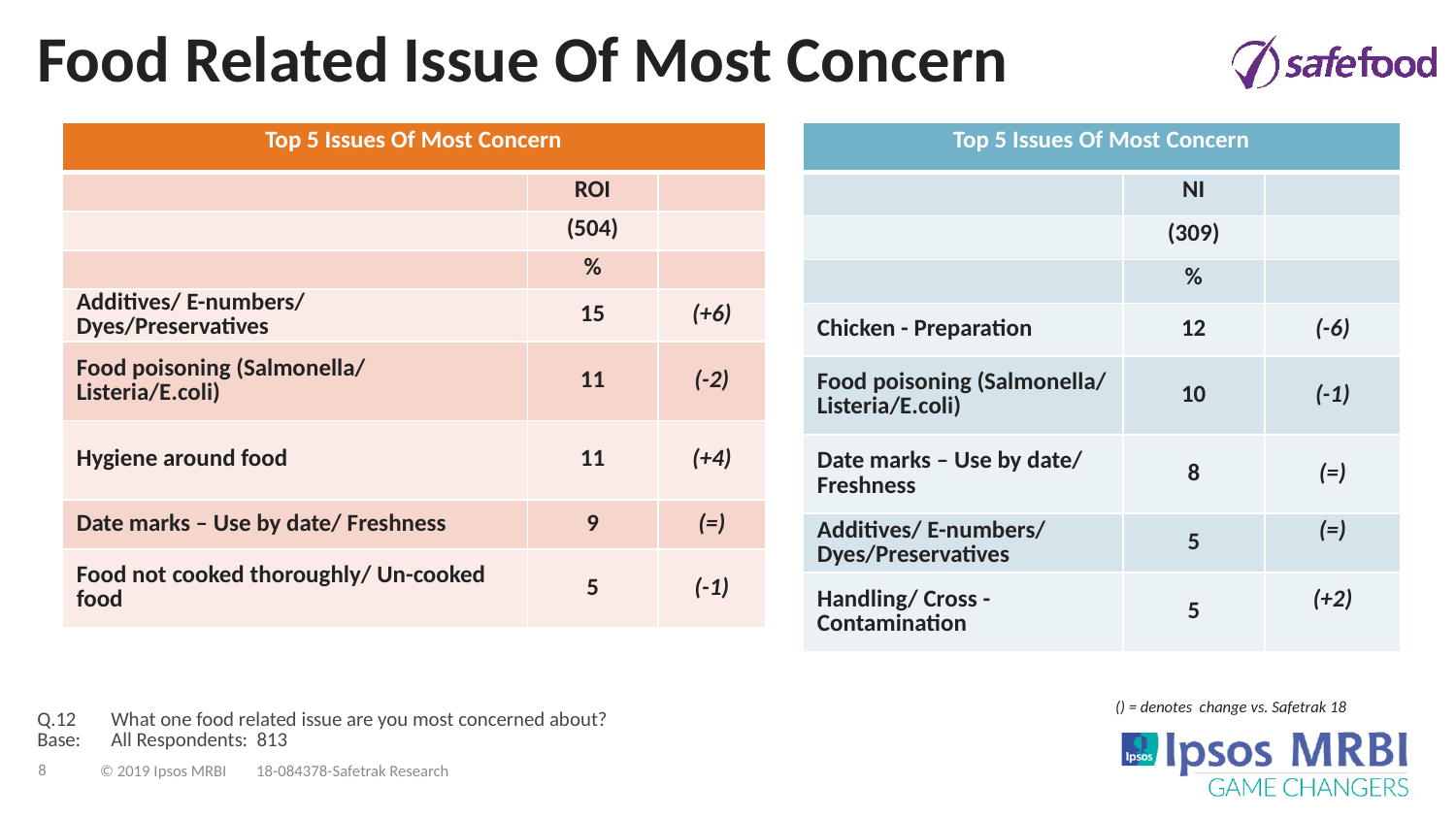

# Food Related Issue Of Most Concern
| Top 5 Issues Of Most Concern |  |  |
| --- | --- | --- |
|  | ROI |  |
|  | (504) |  |
|  | % |  |
| Additives/ E-numbers/ Dyes/Preservatives | 15 | (+6) |
| Food poisoning (Salmonella/ Listeria/E.coli) | 11 | (-2) |
| Hygiene around food | 11 | (+4) |
| Date marks – Use by date/ Freshness | 9 | (=) |
| Food not cooked thoroughly/ Un-cooked food | 5 | (-1) |
| Top 5 Issues Of Most Concern |  |  |
| --- | --- | --- |
|  | NI |  |
|  | (309) |  |
|  | % |  |
| Chicken - Preparation | 12 | (-6) |
| Food poisoning (Salmonella/ Listeria/E.coli) | 10 | (-1) |
| Date marks – Use by date/ Freshness | 8 | (=) |
| Additives/ E-numbers/ Dyes/Preservatives | 5 | (=) |
| Handling/ Cross - Contamination | 5 | (+2) |
Q.12	What one food related issue are you most concerned about?
Base:	All Respondents:  813
() = denotes  change vs. Safetrak 18